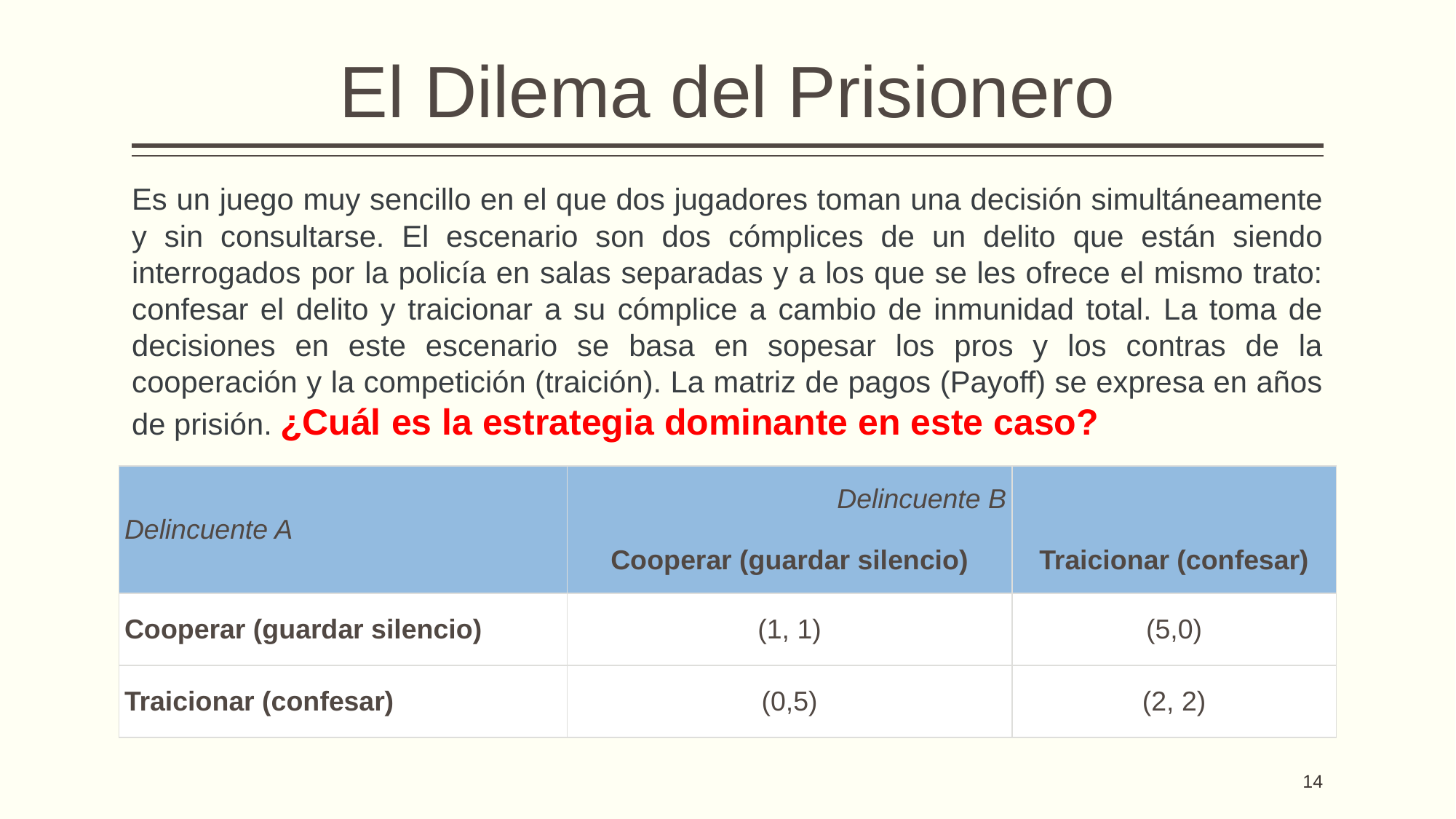

# El Dilema del Prisionero
Es un juego muy sencillo en el que dos jugadores toman una decisión simultáneamente y sin consultarse. El escenario son dos cómplices de un delito que están siendo interrogados por la policía en salas separadas y a los que se les ofrece el mismo trato: confesar el delito y traicionar a su cómplice a cambio de inmunidad total. La toma de decisiones en este escenario se basa en sopesar los pros y los contras de la cooperación y la competición (traición). La matriz de pagos (Payoff) se expresa en años de prisión. ¿Cuál es la estrategia dominante en este caso?
| Delincuente A | Delincuente B Cooperar (guardar silencio) | Traicionar (confesar) |
| --- | --- | --- |
| Cooperar (guardar silencio) | (1, 1) | (5,0) |
| Traicionar (confesar) | (0,5) | (2, 2) |
14